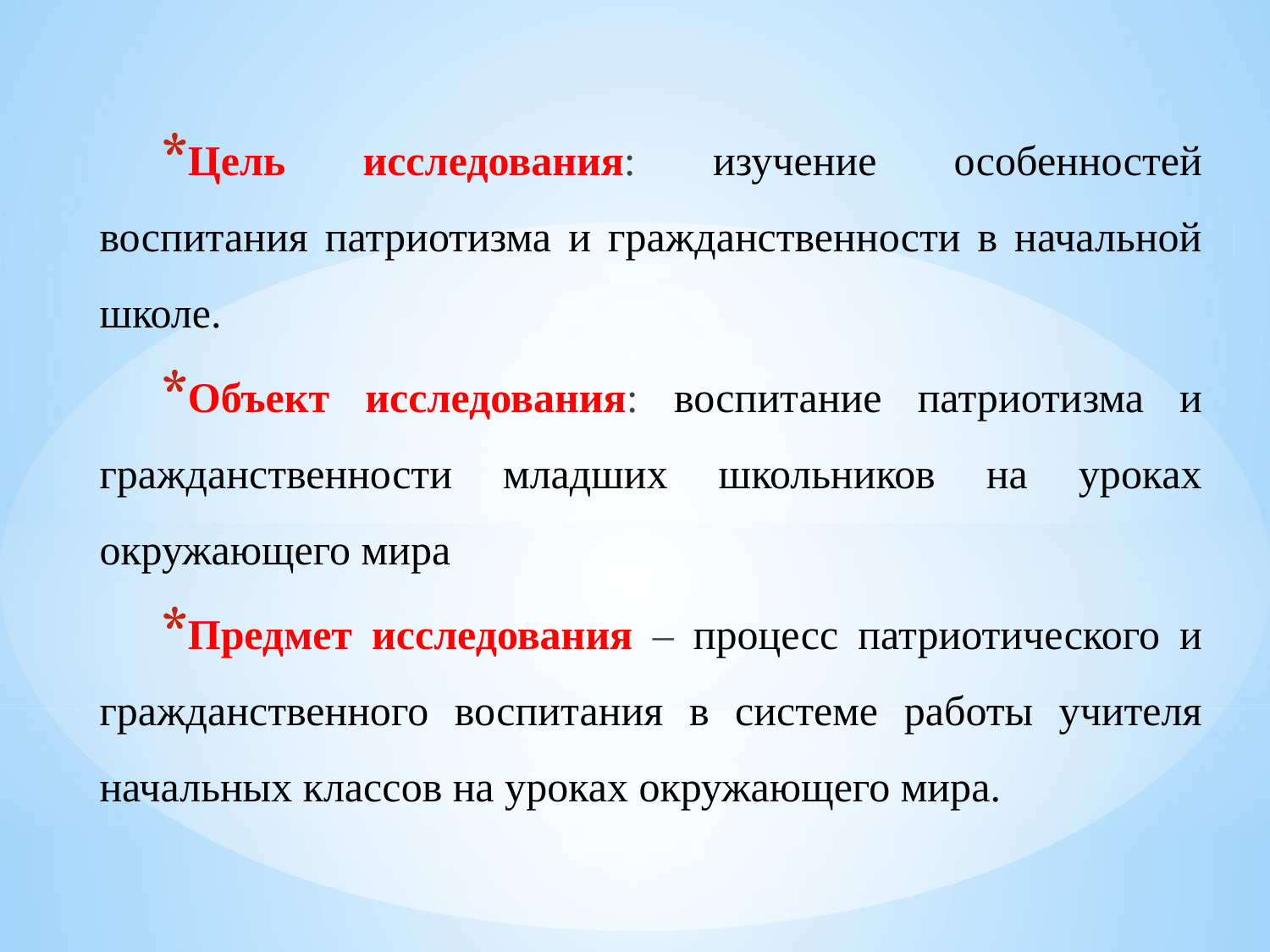

Цель исследования: изучение особенностей воспитания патриотизма и гражданственности в начальной школе.
Объект исследования: воспитание патриотизма и гражданственности младших школьников на уроках окружающего мира
Предмет исследования – процесс патриотического и гражданственного воспитания в системе работы учителя начальных классов на уроках окружающего мира.